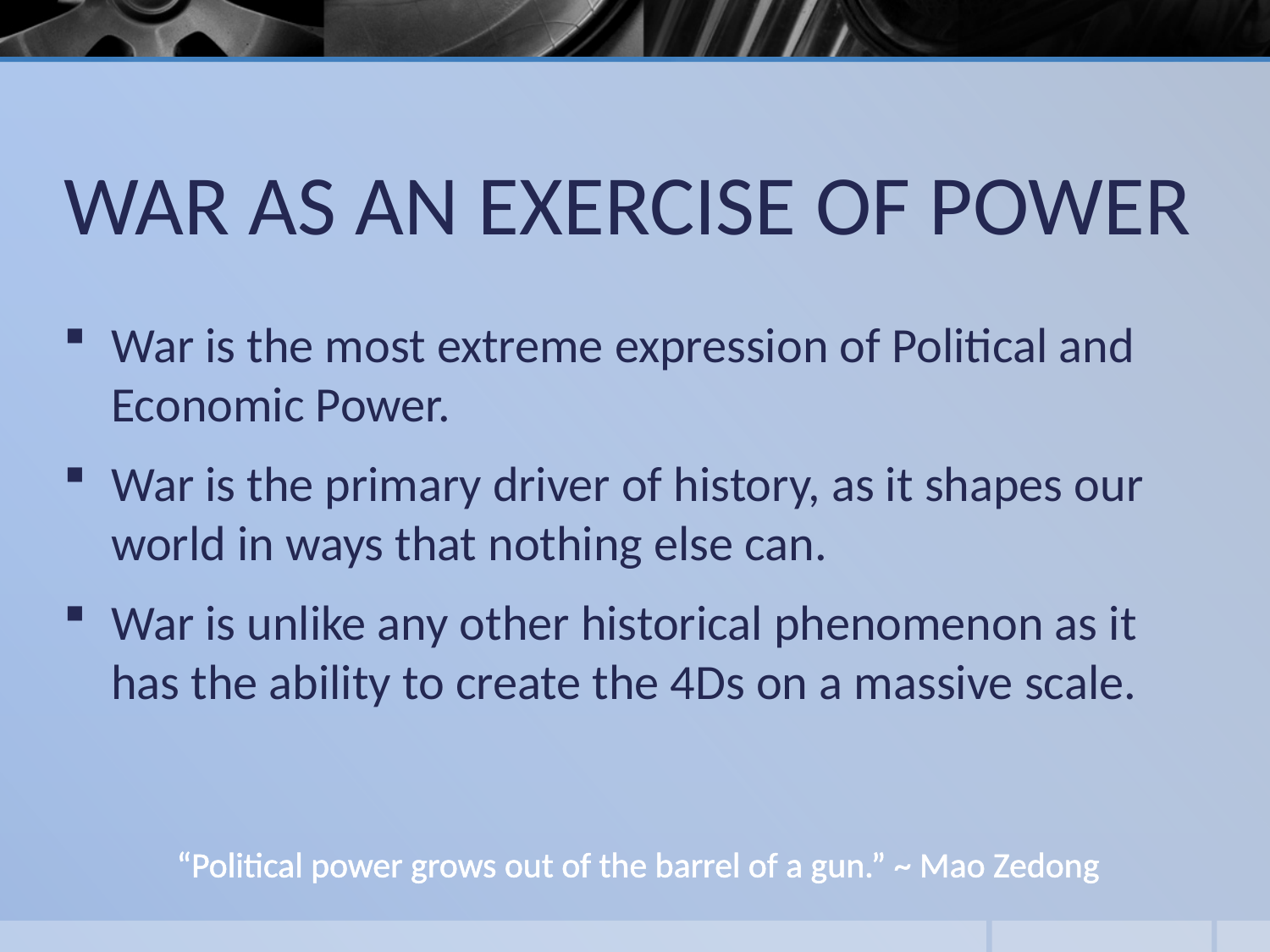

# WAR AS AN EXERCISE OF POWER
War is the most extreme expression of Political and Economic Power.
War is the primary driver of history, as it shapes our world in ways that nothing else can.
War is unlike any other historical phenomenon as it has the ability to create the 4Ds on a massive scale.
“Political power grows out of the barrel of a gun.” ~ Mao Zedong